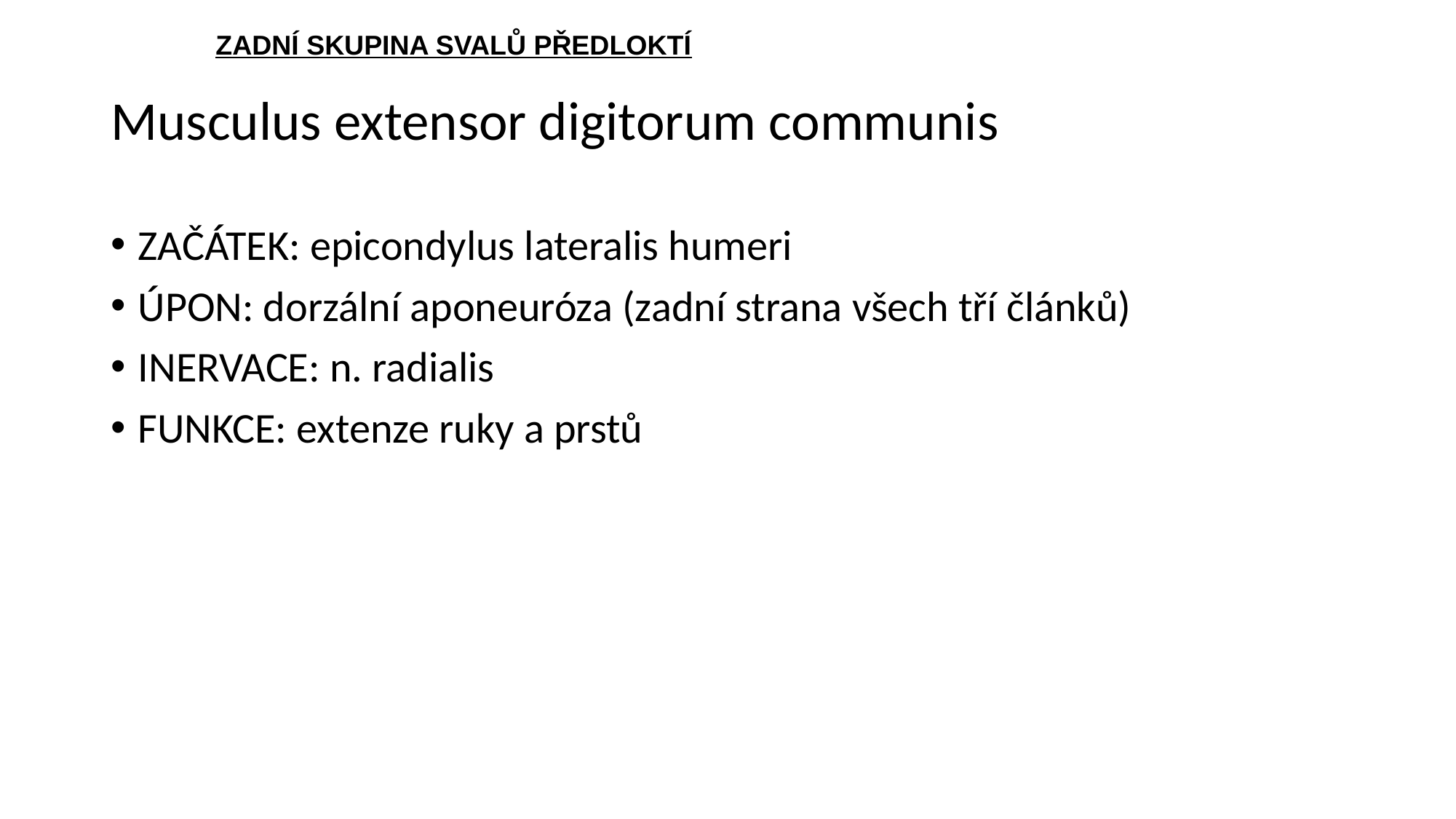

ZADNÍ SKUPINA SVALŮ PŘEDLOKTÍ
# Musculus extensor digitorum communis
ZAČÁTEK: epicondylus lateralis humeri
ÚPON: dorzální aponeuróza (zadní strana všech tří článků)
INERVACE: n. radialis
FUNKCE: extenze ruky a prstů